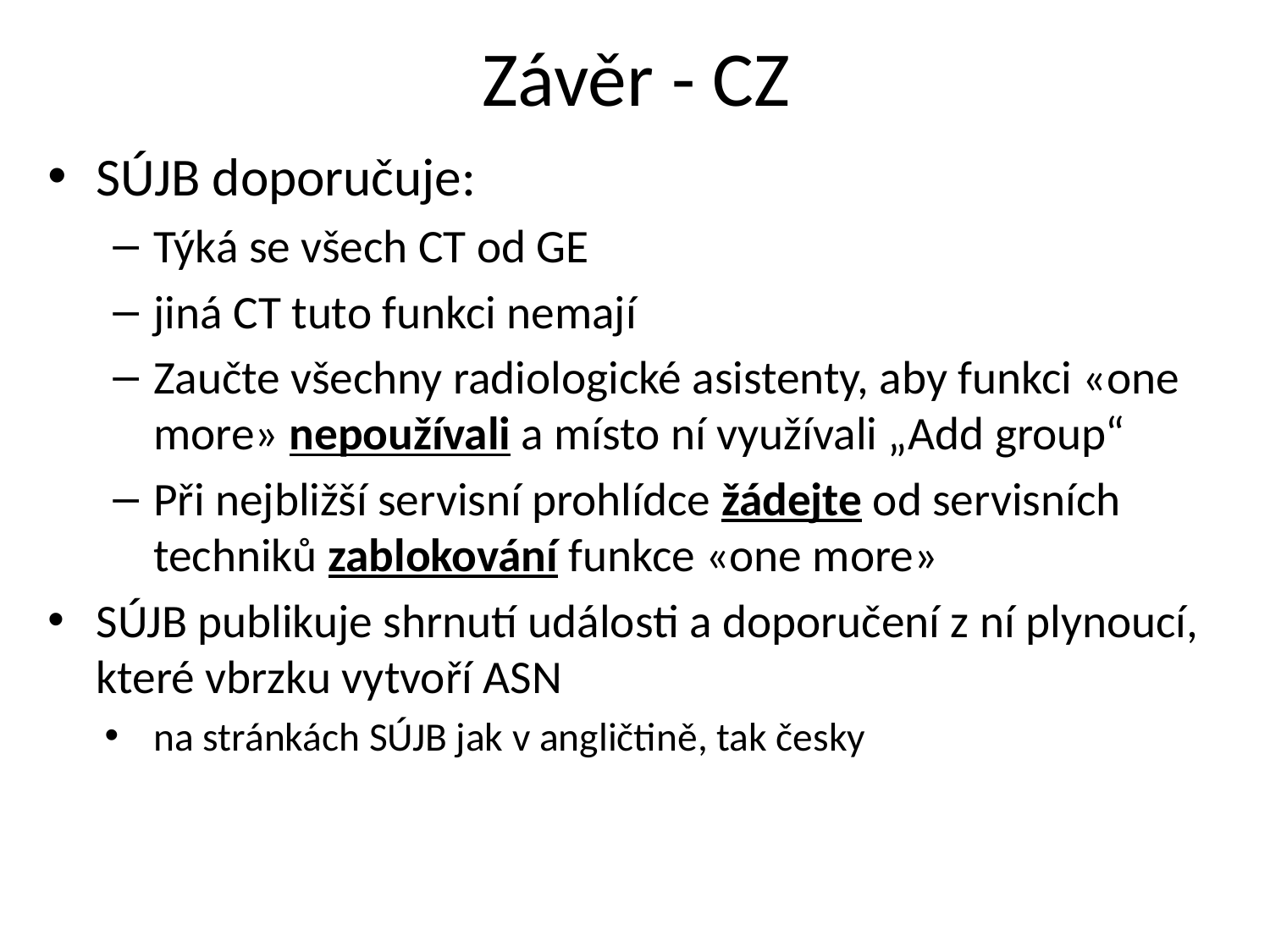

# Závěr - CZ
SÚJB doporučuje:
Týká se všech CT od GE
jiná CT tuto funkci nemají
Zaučte všechny radiologické asistenty, aby funkci «one more» nepoužívali a místo ní využívali „Add group“
Při nejbližší servisní prohlídce žádejte od servisních techniků zablokování funkce «one more»
SÚJB publikuje shrnutí události a doporučení z ní plynoucí, které vbrzku vytvoří ASN
na stránkách SÚJB jak v angličtině, tak česky